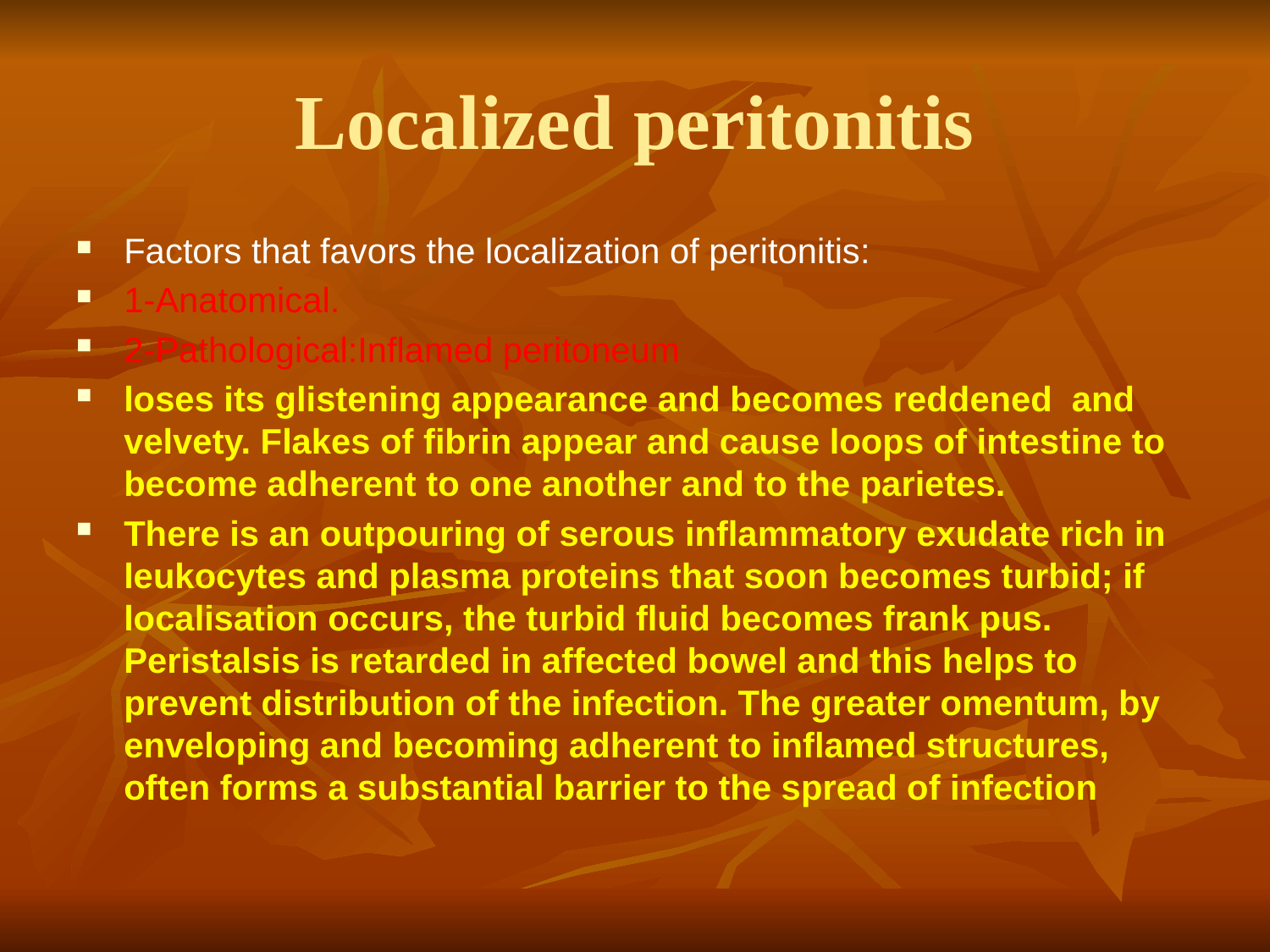

# Localized peritonitis
Factors that favors the localization of peritonitis:
1-Anatomical.
2-Pathological:Inflamed peritoneum
loses its glistening appearance and becomes reddened  and velvety. Flakes of fibrin appear and cause loops of intestine to become adherent to one another and to the parietes.
There is an outpouring of serous inflammatory exudate rich in leukocytes and plasma proteins that soon becomes turbid; if localisation occurs, the turbid fluid becomes frank pus. Peristalsis is retarded in affected bowel and this helps to prevent distribution of the infection. The greater omentum, by enveloping and becoming adherent to inflamed structures, often forms a substantial barrier to the spread of infection